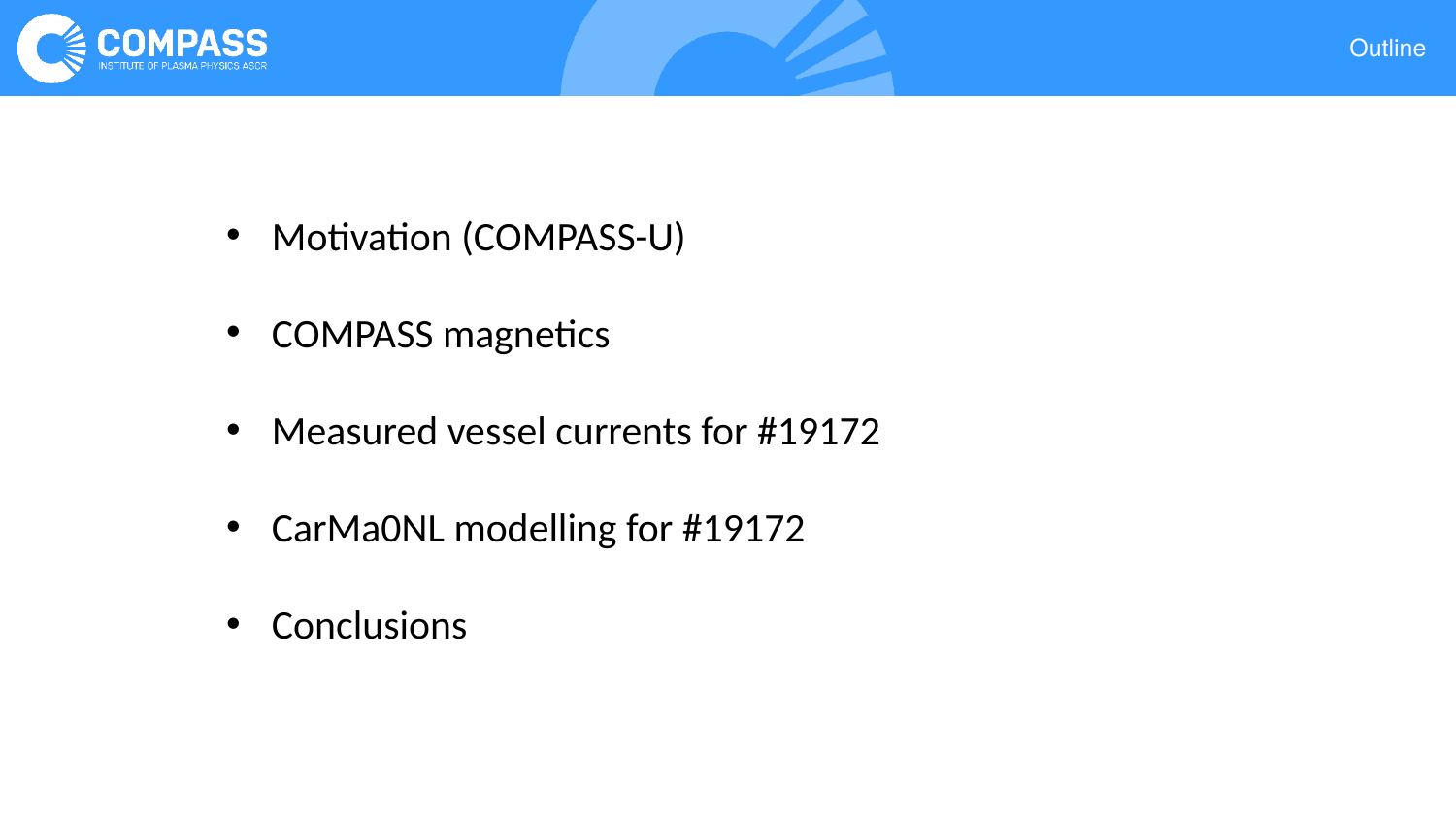

# Outline
Motivation (COMPASS-U)

COMPASS magnetics

Measured vessel currents for #19172

CarMa0NL modelling for #19172

Conclusions